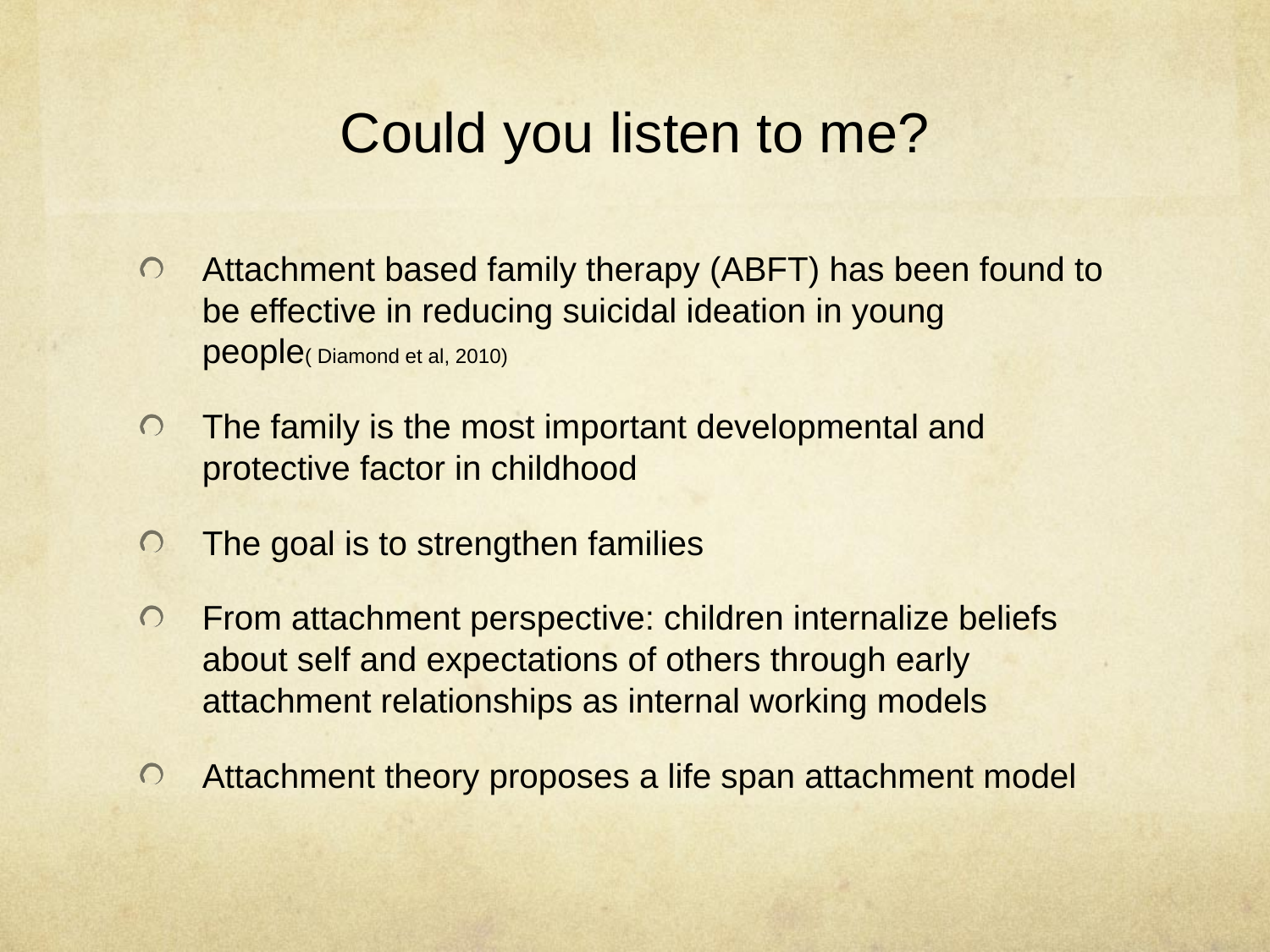

# Could you listen to me?
Attachment based family therapy (ABFT) has been found to be effective in reducing suicidal ideation in young people( Diamond et al, 2010)
The family is the most important developmental and protective factor in childhood
The goal is to strengthen families
From attachment perspective: children internalize beliefs about self and expectations of others through early attachment relationships as internal working models
Attachment theory proposes a life span attachment model